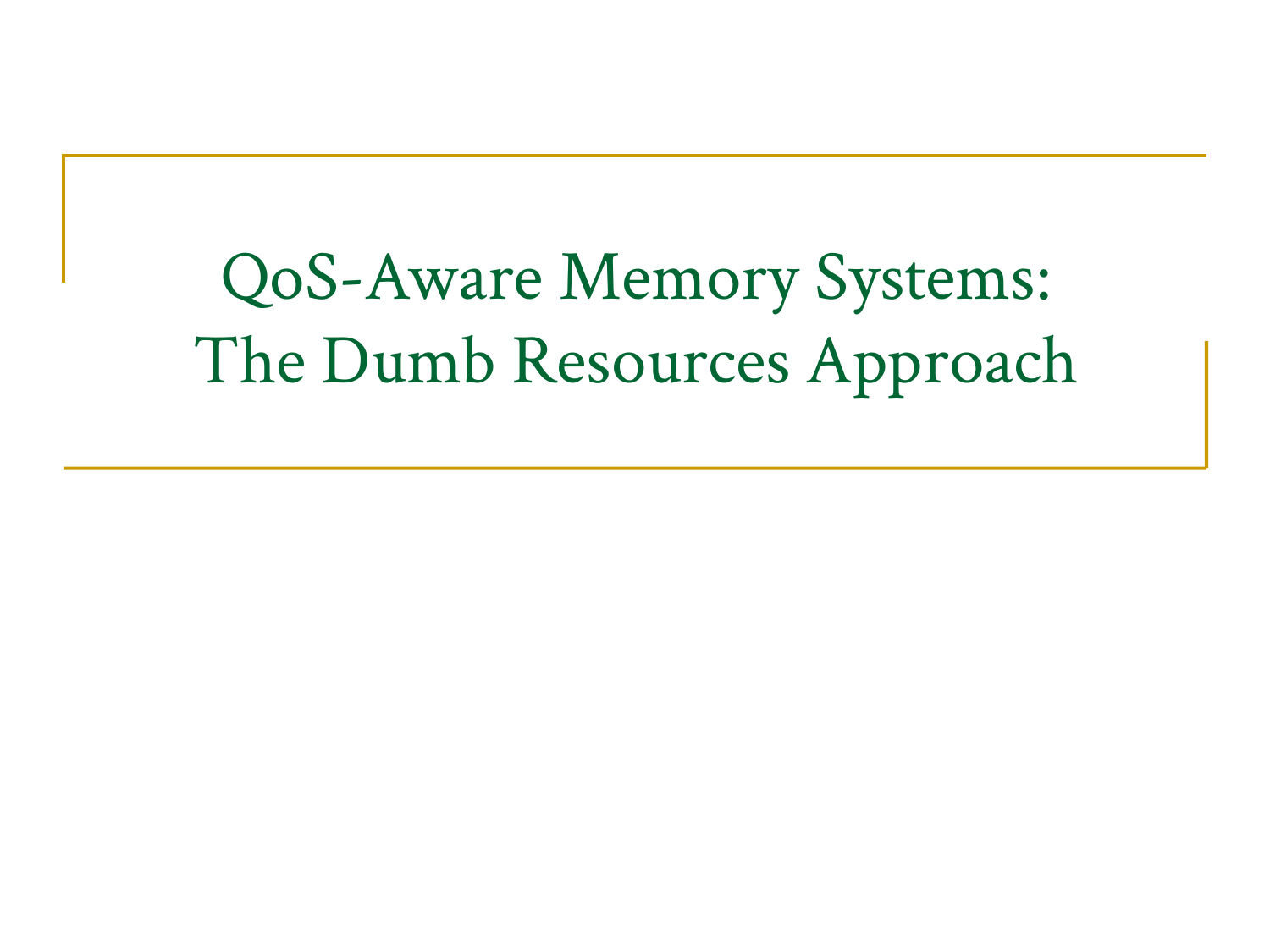

# QoS-Aware Memory Systems: The Dumb Resources Approach